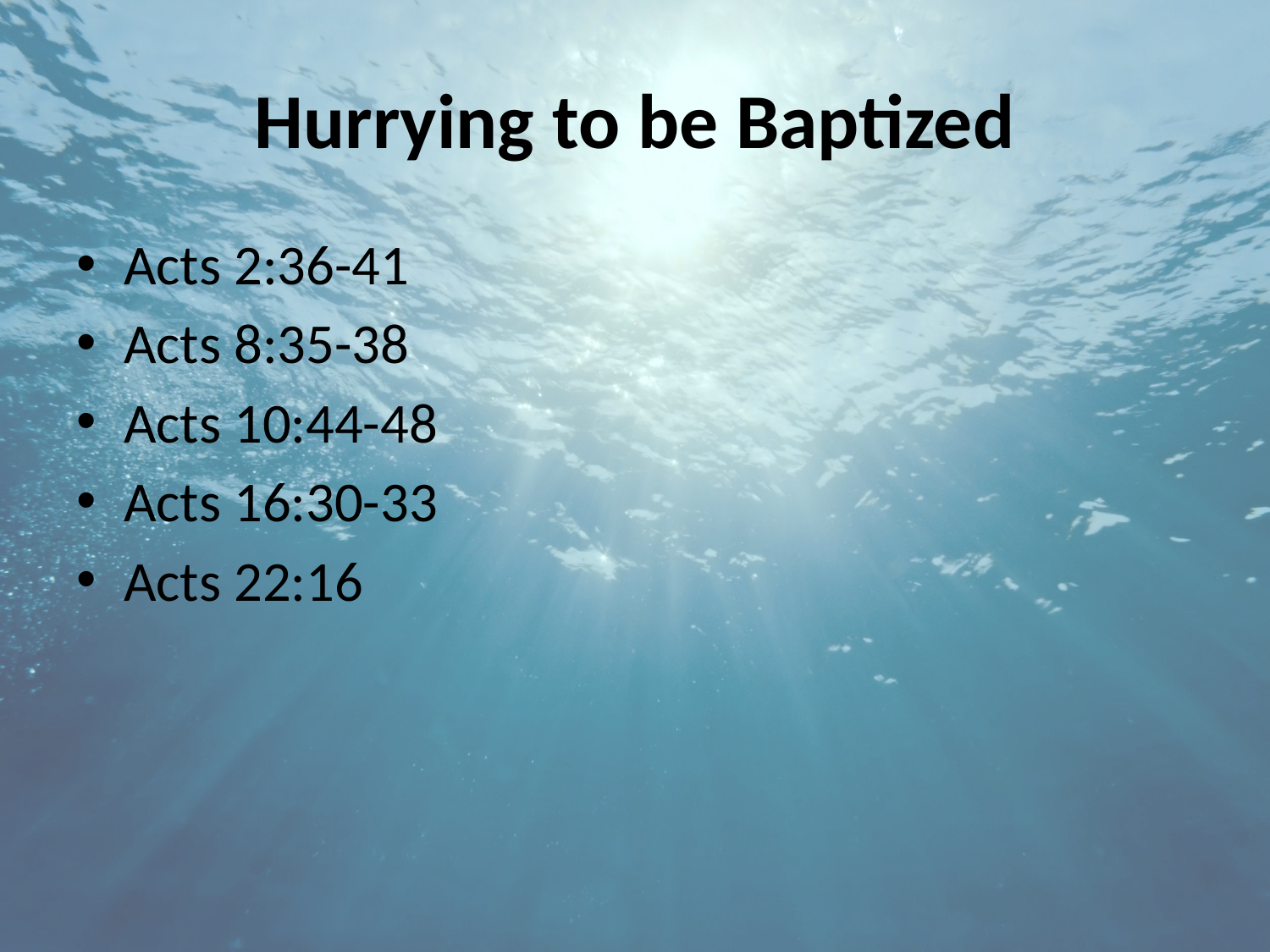

# Hurrying to be Baptized
Acts 2:36-41
Acts 8:35-38
Acts 10:44-48
Acts 16:30-33
Acts 22:16